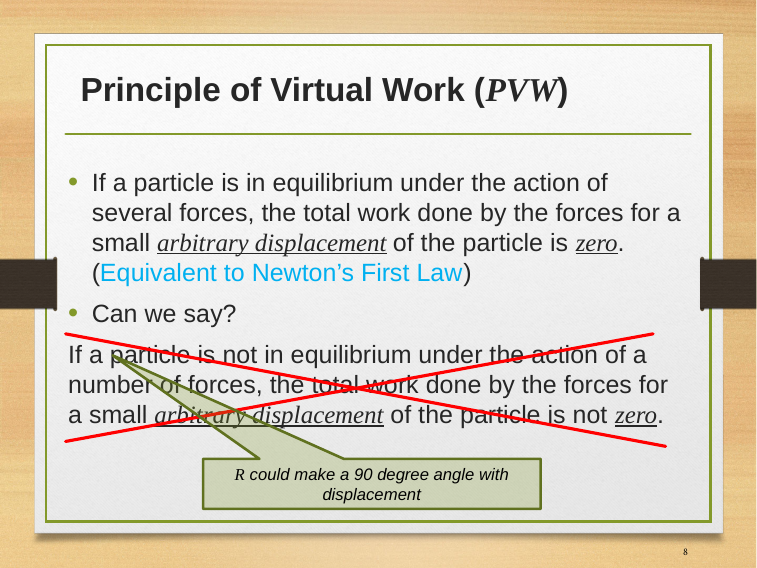

# Principle of Virtual Work (PVW)
If a particle is in equilibrium under the action of several forces, the total work done by the forces for a small arbitrary displacement of the particle is zero. (Equivalent to Newton’s First Law)
Can we say?
If a particle is not in equilibrium under the action of a number of forces, the total work done by the forces for a small arbitrary displacement of the particle is not zero.

R could make a 90 degree angle with displacement
8